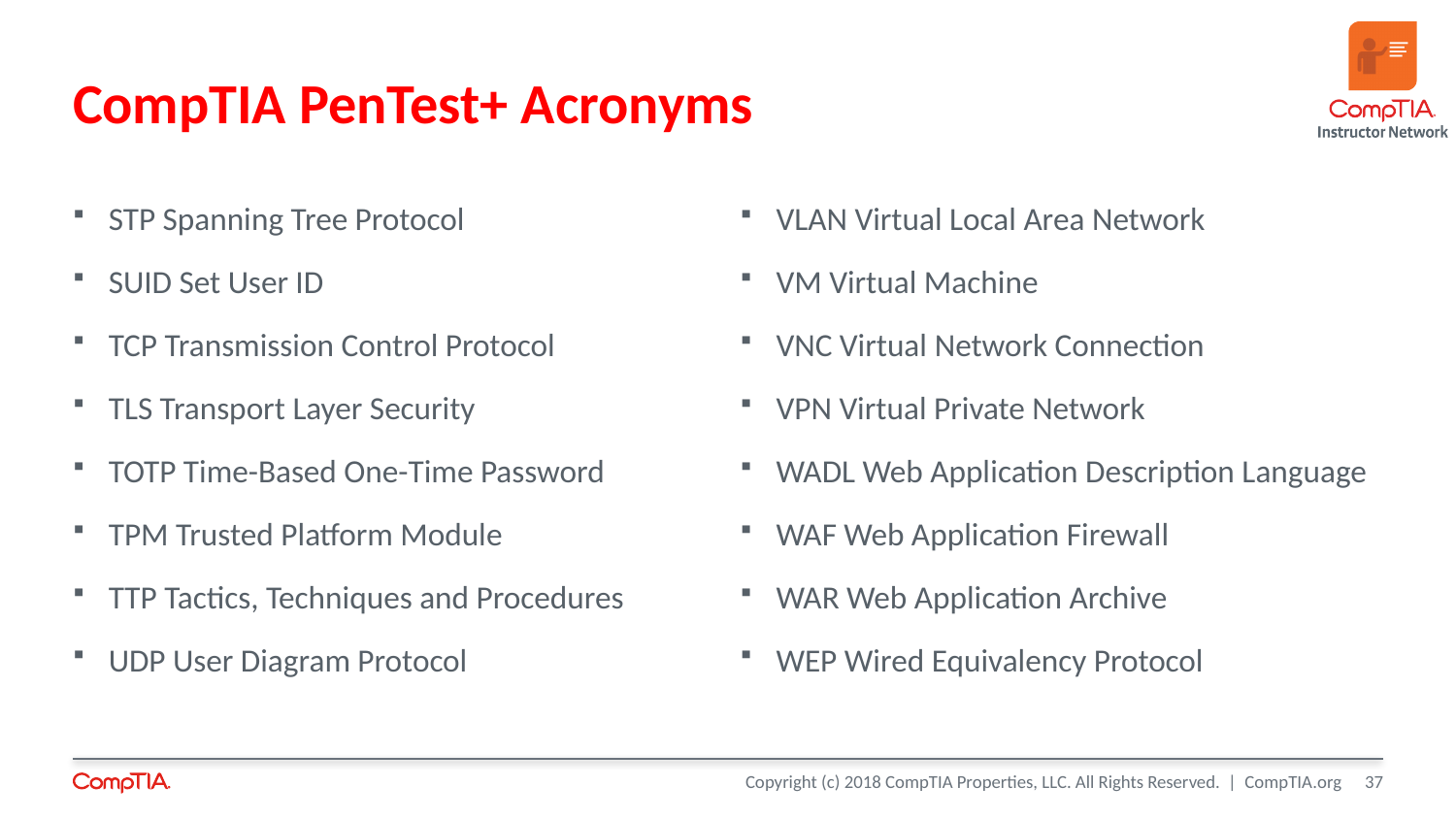

# CompTIA PenTest+ Acronyms
STP Spanning Tree Protocol
SUID Set User ID
TCP Transmission Control Protocol
TLS Transport Layer Security
TOTP Time-Based One-Time Password
TPM Trusted Platform Module
TTP Tactics, Techniques and Procedures
UDP User Diagram Protocol
VLAN Virtual Local Area Network
VM Virtual Machine
VNC Virtual Network Connection
VPN Virtual Private Network
WADL Web Application Description Language
WAF Web Application Firewall
WAR Web Application Archive
WEP Wired Equivalency Protocol
37